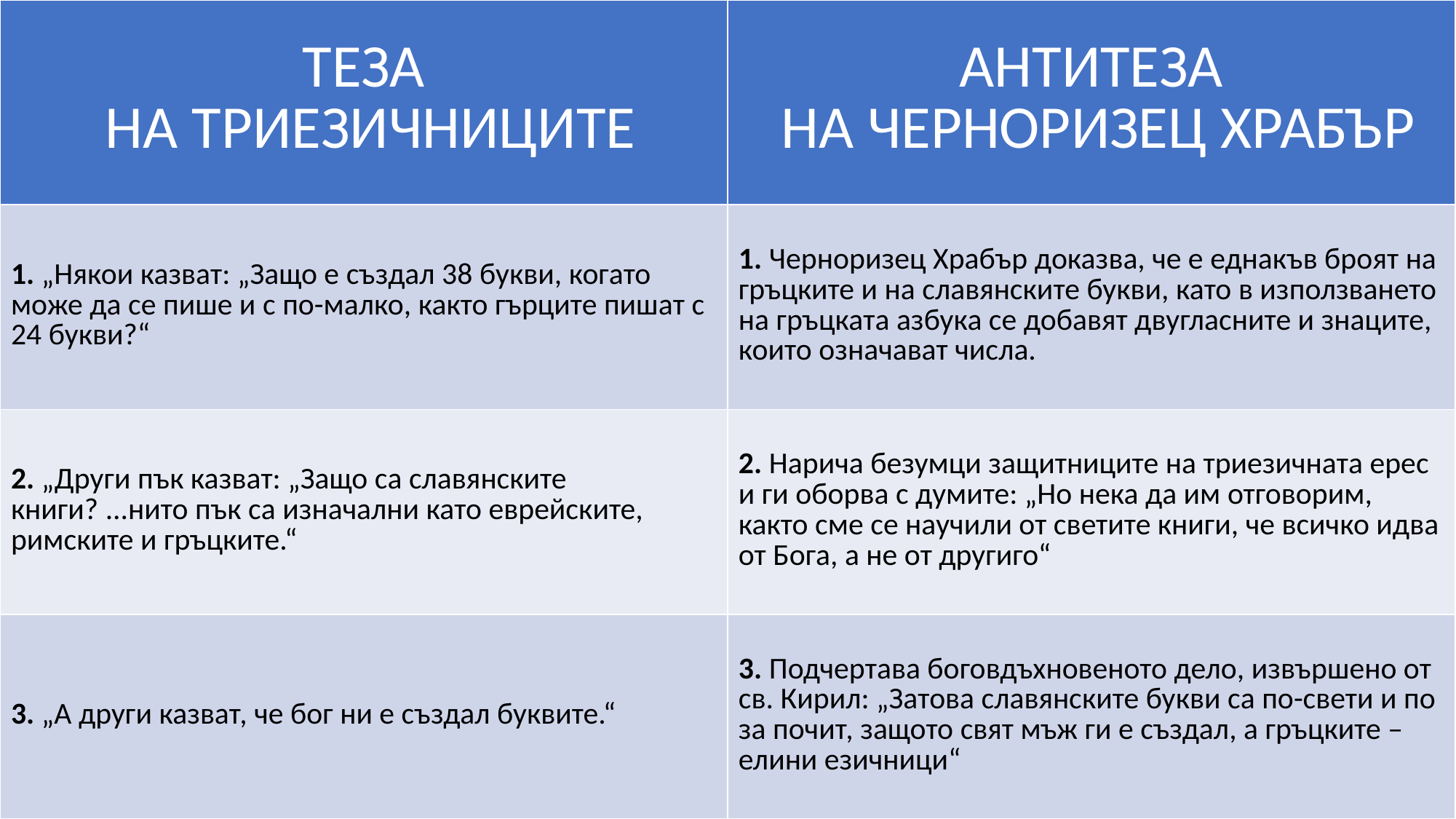

# 1. Химническа и декламативна поезия
| ТЕЗА НА ТРИЕЗИЧНИЦИТЕ | АНТИТЕЗА НА ЧЕРНОРИЗЕЦ ХРАБЪР |
| --- | --- |
| 1. „Някои казват: „Защо е създал 38 букви, когато може да се пише и с по-малко, както гърците пишат с 24 букви?“ | 1. Черноризец Храбър доказва, че е еднакъв броят на гръцките и на славянските букви, като в използването на гръцката азбука се добавят двугласните и знаците, които означават числа. |
| 2. „Други пък казват: „Защо са славянските книги? ...нито пък са изначални като еврейските, римските и гръцките.“ | 2. Нарича безумци защитниците на триезичната ерес и ги оборва с думите: „Но нека да им отговорим, както сме се научили от светите книги, че всичко идва от Бога, а не от другиго“ |
| 3. „А други казват, че бог ни е създал буквите.“ | 3. Подчертава боговдъхновеното дело, извършено от св. Кирил: „Затова славянските букви са по-свети и по за почит, защото свят мъж ги е създал, а гръцките – елини езичници“ |